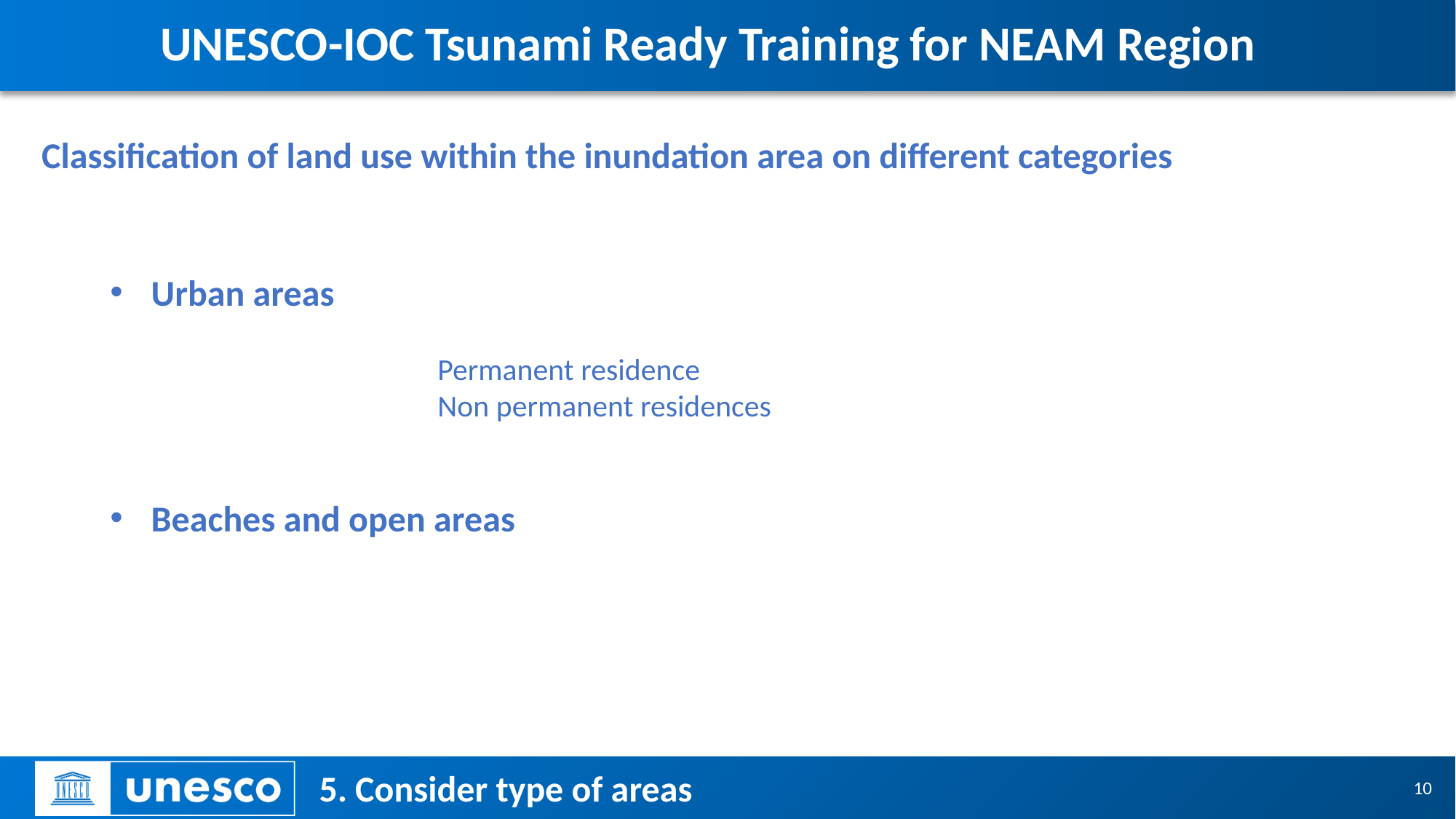

# UNESCO-IOC Tsunami Ready Training for NEAM Region
Classification of land use within the inundation area on different categories
Urban areas

			Permanent residence
			Non permanent residences

Beaches and open areas
5. Consider type of areas
10